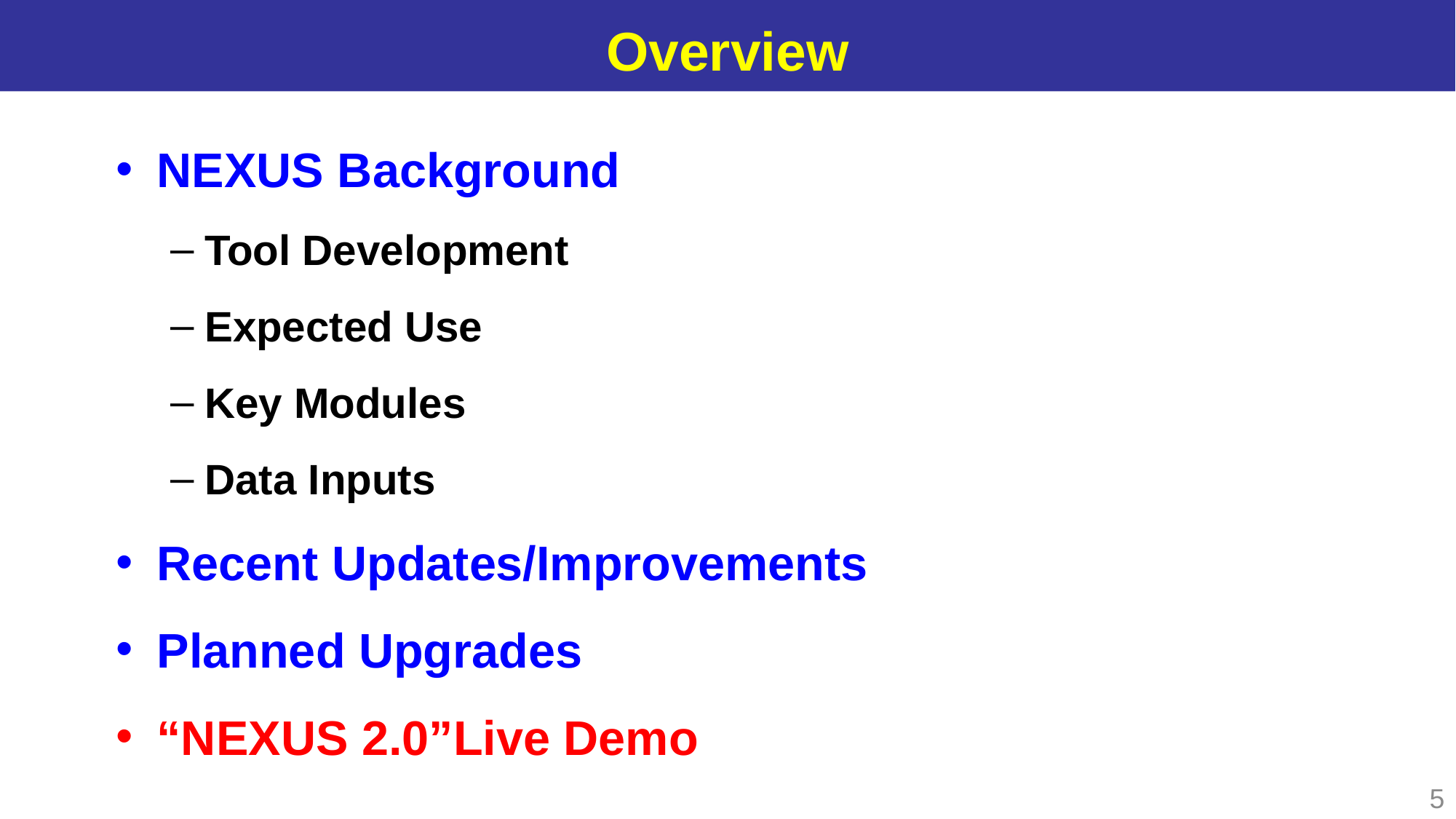

Overview
NEXUS Background
Tool Development
Expected Use
Key Modules
Data Inputs
Recent Updates/Improvements
Planned Upgrades
“NEXUS 2.0”Live Demo

5